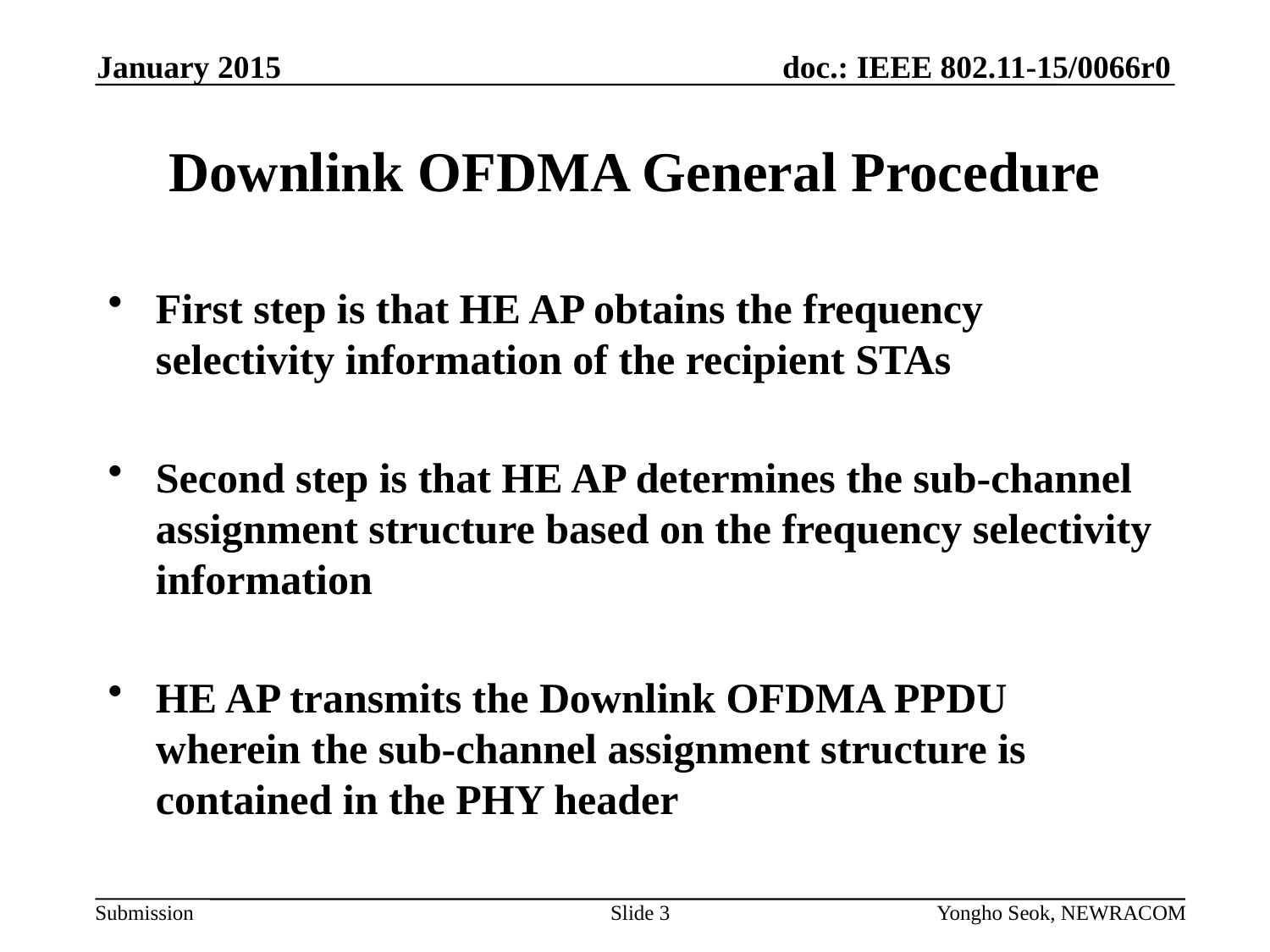

January 2015
# Downlink OFDMA General Procedure
First step is that HE AP obtains the frequency selectivity information of the recipient STAs

Second step is that HE AP determines the sub-channel assignment structure based on the frequency selectivity information

HE AP transmits the Downlink OFDMA PPDU wherein the sub-channel assignment structure is contained in the PHY header
Slide 3
Yongho Seok, NEWRACOM